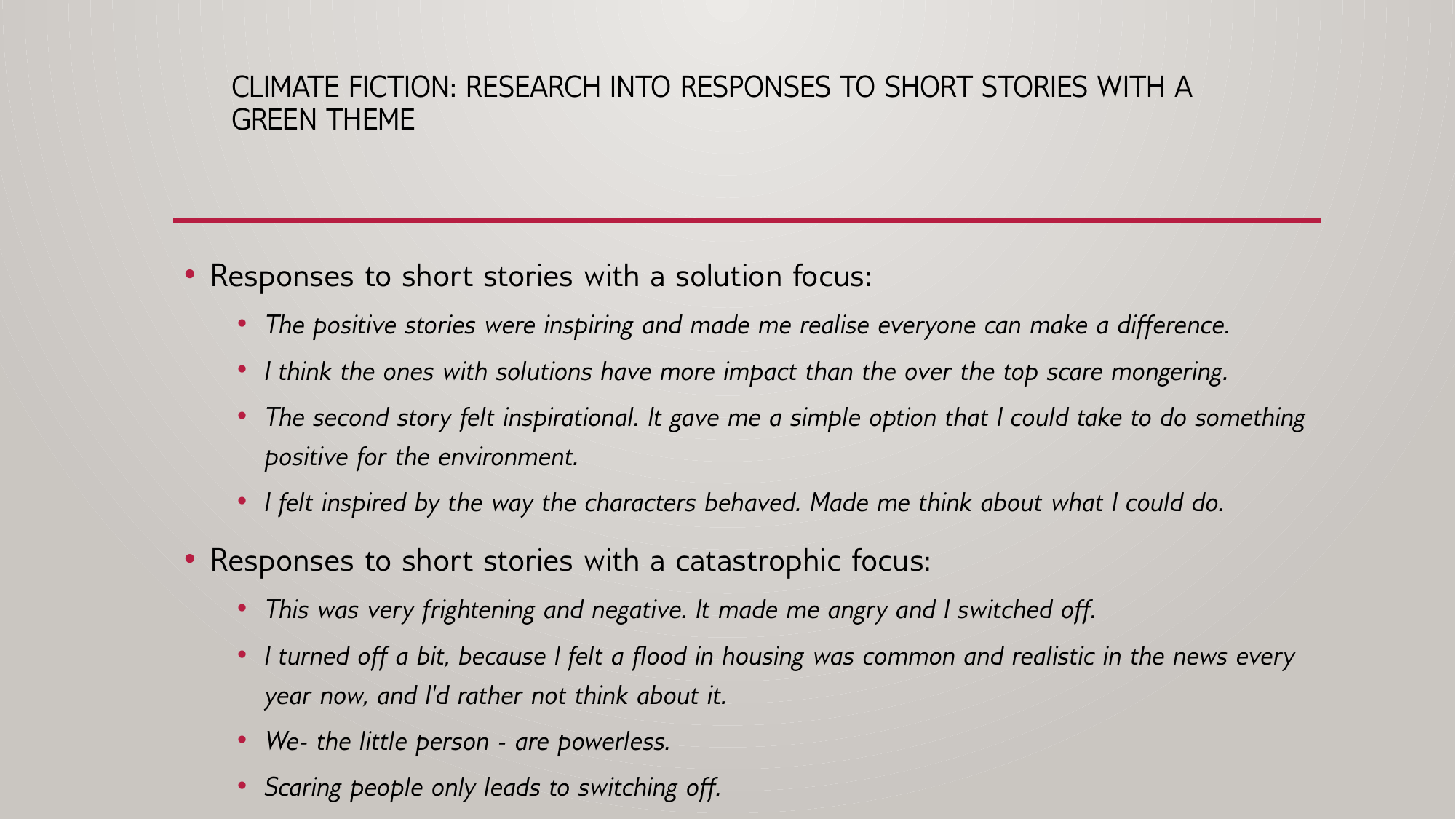

# Climate fiction: Research into responses to short stories with a green theme
Responses to short stories with a solution focus:
The positive stories were inspiring and made me realise everyone can make a difference.
I think the ones with solutions have more impact than the over the top scare mongering.
The second story felt inspirational. It gave me a simple option that I could take to do something positive for the environment.
I felt inspired by the way the characters behaved. Made me think about what I could do.
Responses to short stories with a catastrophic focus:
This was very frightening and negative. It made me angry and I switched off.
I turned off a bit, because I felt a flood in housing was common and realistic in the news every year now, and I'd rather not think about it.
We- the little person - are powerless.
Scaring people only leads to switching off.